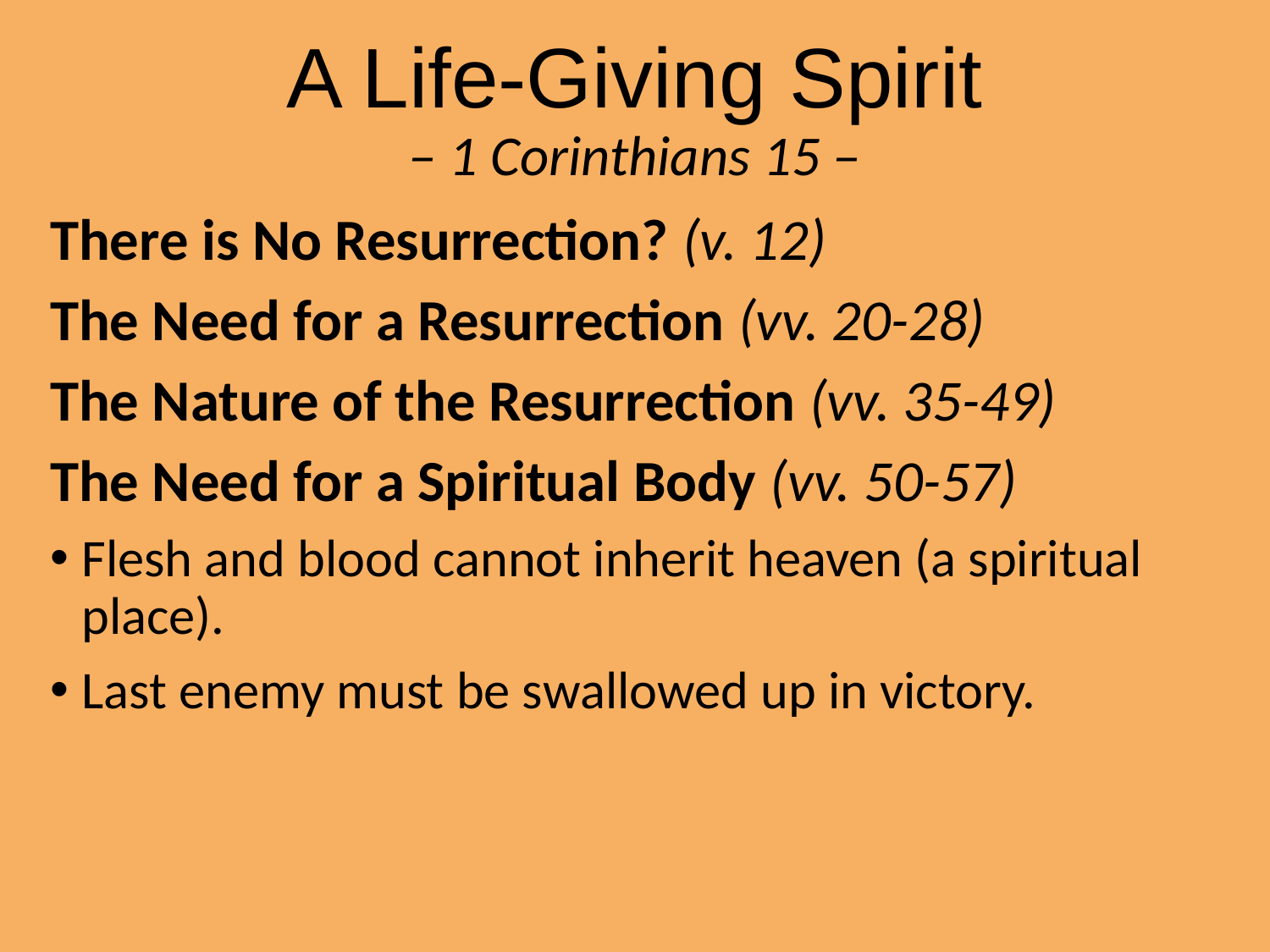

# A Life-Giving Spirit – 1 Corinthians 15 –
There is No Resurrection? (v. 12)
The Need for a Resurrection (vv. 20-28)
The Nature of the Resurrection (vv. 35-49)
The Need for a Spiritual Body (vv. 50-57)
Flesh and blood cannot inherit heaven (a spiritual place).
Last enemy must be swallowed up in victory.